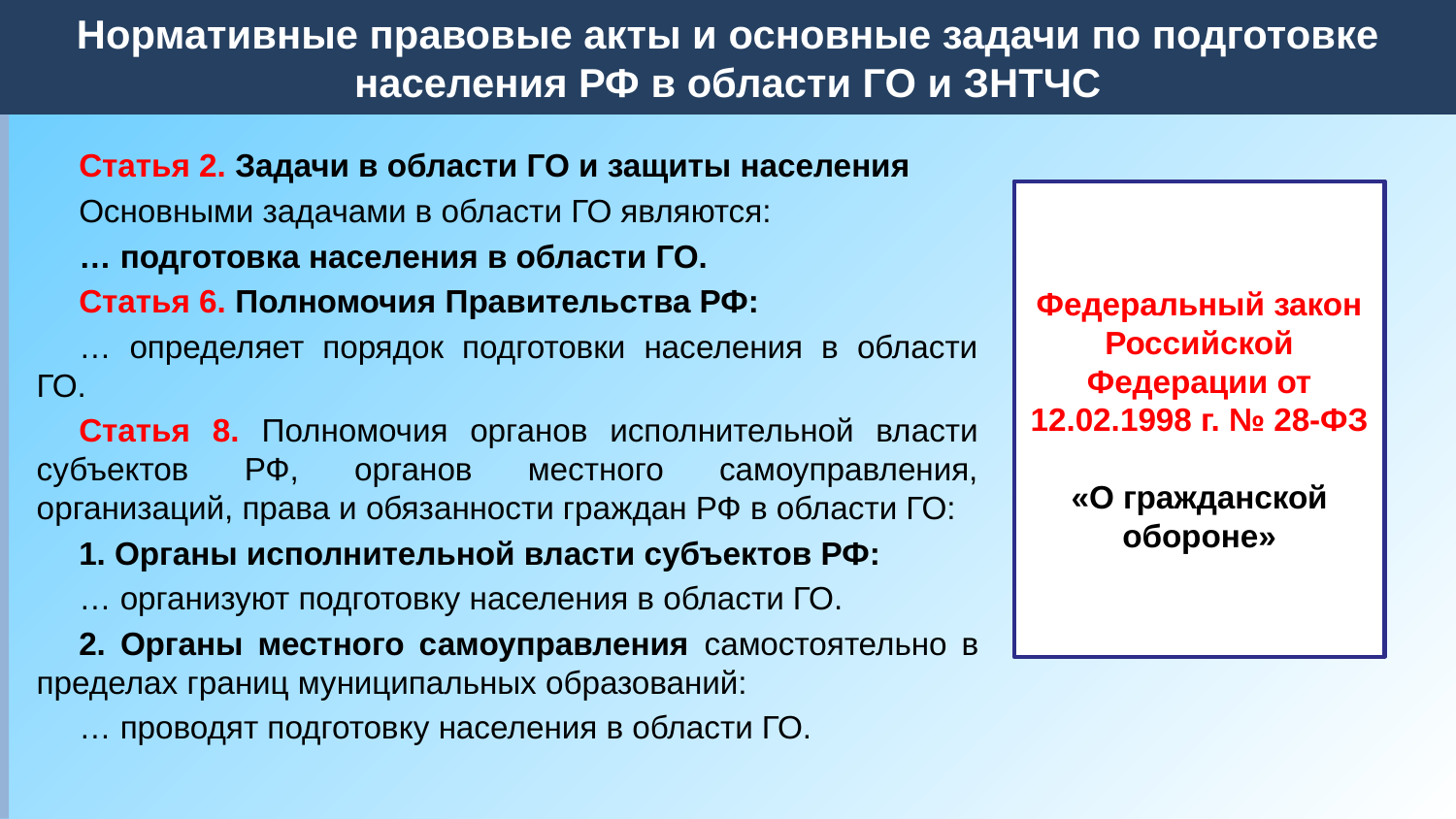

Нормативные правовые акты и основные задачи по подготовке населения РФ в области ГО и ЗНТЧС
# 1. Нормативные правовые акты и основные задачи по подготовке населения РФ в области ГО и ЗНТЧС

Статья 2. Задачи в области ГО и защиты населения
Основными задачами в области ГО являются:
… подготовка населения в области ГО.
Статья 6. Полномочия Правительства РФ:
… определяет порядок подготовки населения в области ГО.
Статья 8. Полномочия органов исполнительной власти субъектов РФ, органов местного самоуправления, организаций, права и обязанности граждан РФ в области ГО:
1. Органы исполнительной власти субъектов РФ:
… организуют подготовку населения в области ГО.
2. Органы местного самоуправления самостоятельно в пределах границ муниципальных образований:
… проводят подготовку населения в области ГО.
Федеральный закон Российской Федерации от 12.02.1998 г. № 28-ФЗ

«О гражданской обороне»